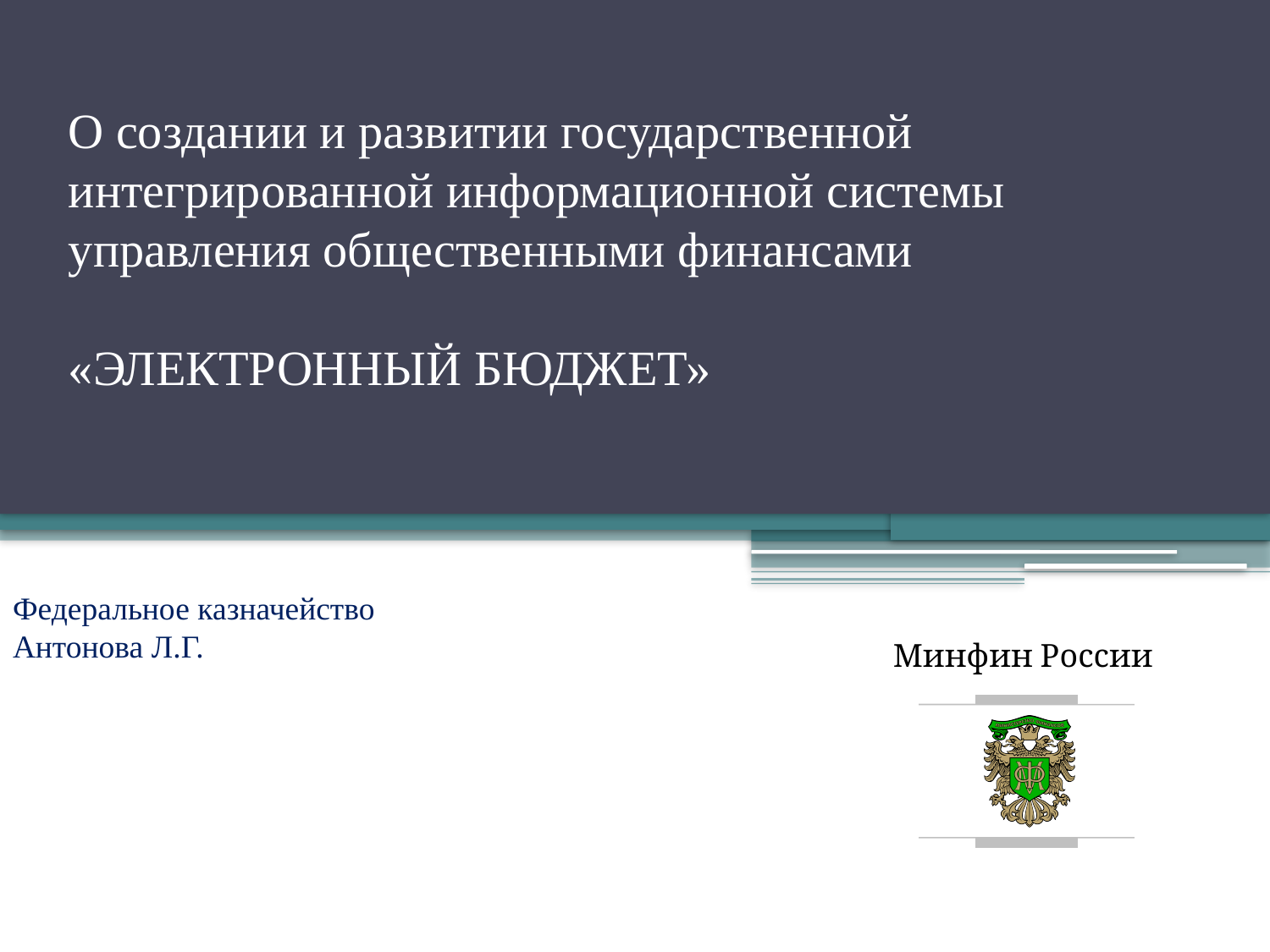

# О создании и развитии государственной интегрированной информационной системы управления общественными финансами «ЭЛЕКТРОННЫЙ БЮДЖЕТ»
Федеральное казначейство
Антонова Л.Г.